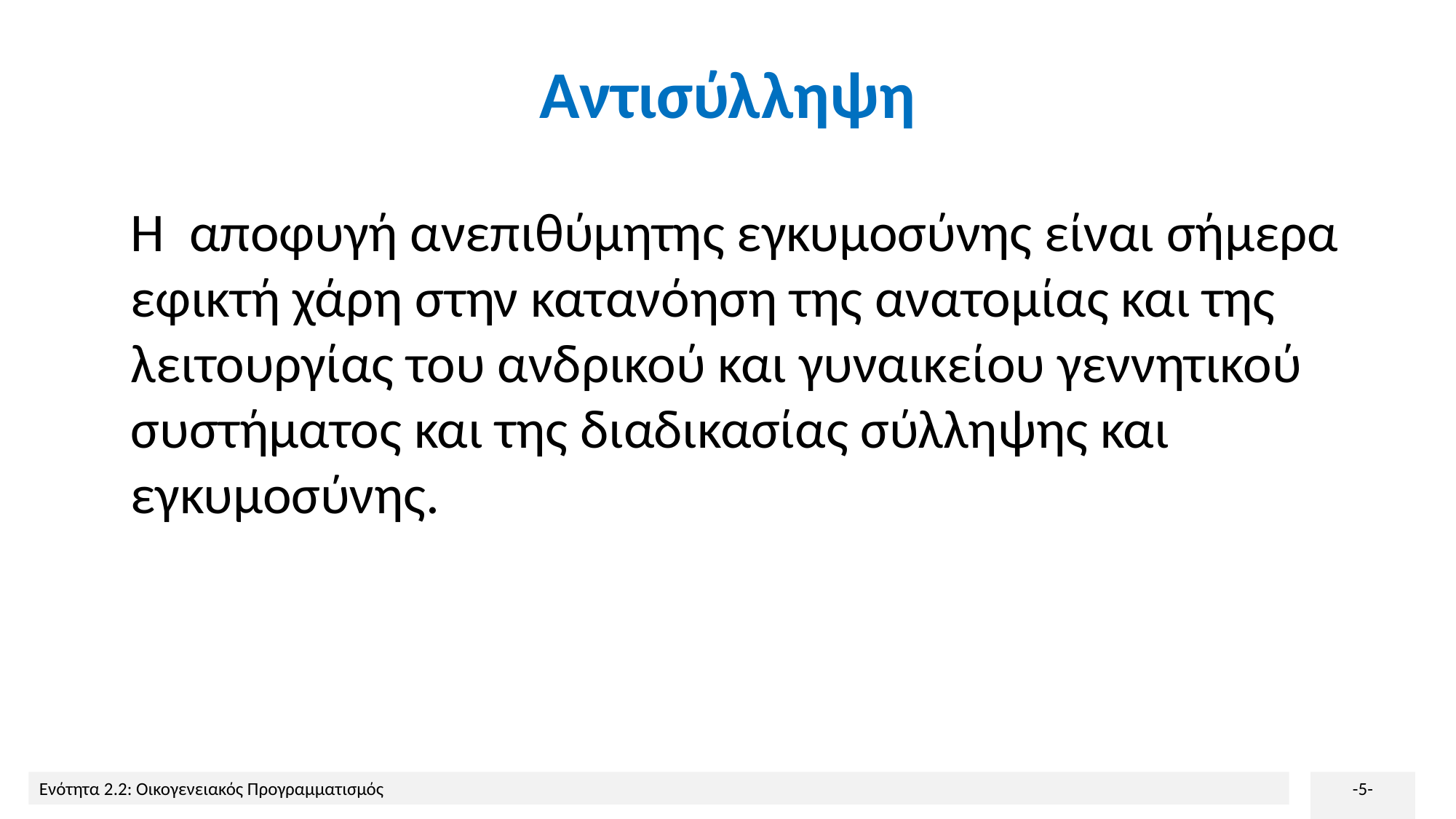

# Αντισύλληψη
Η  αποφυγή ανεπιθύμητης εγκυμοσύνης είναι σήμερα εφικτή χάρη στην κατανόηση της ανατομίας και της λειτουργίας του ανδρικού και γυναικείου γεννητικού συστήματος και της διαδικασίας σύλληψης και εγκυμοσύνης.